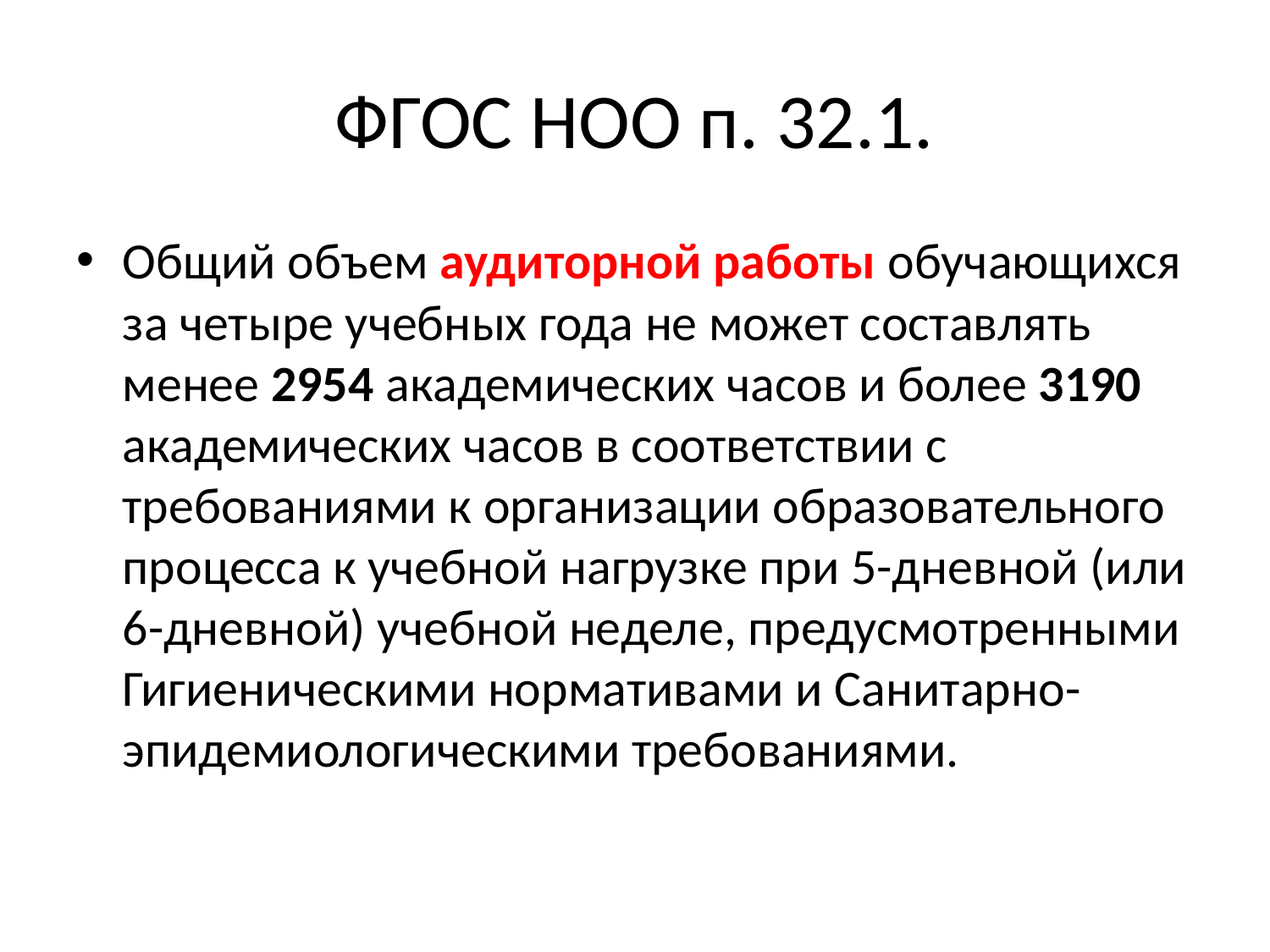

# ФГОС НОО п. 32.1.
Общий объем аудиторной работы обучающихся за четыре учебных года не может составлять менее 2954 академических часов и более 3190 академических часов в соответствии с требованиями к организации образовательного процесса к учебной нагрузке при 5-дневной (или 6-дневной) учебной неделе, предусмотренными Гигиеническими нормативами и Санитарно-эпидемиологическими требованиями.